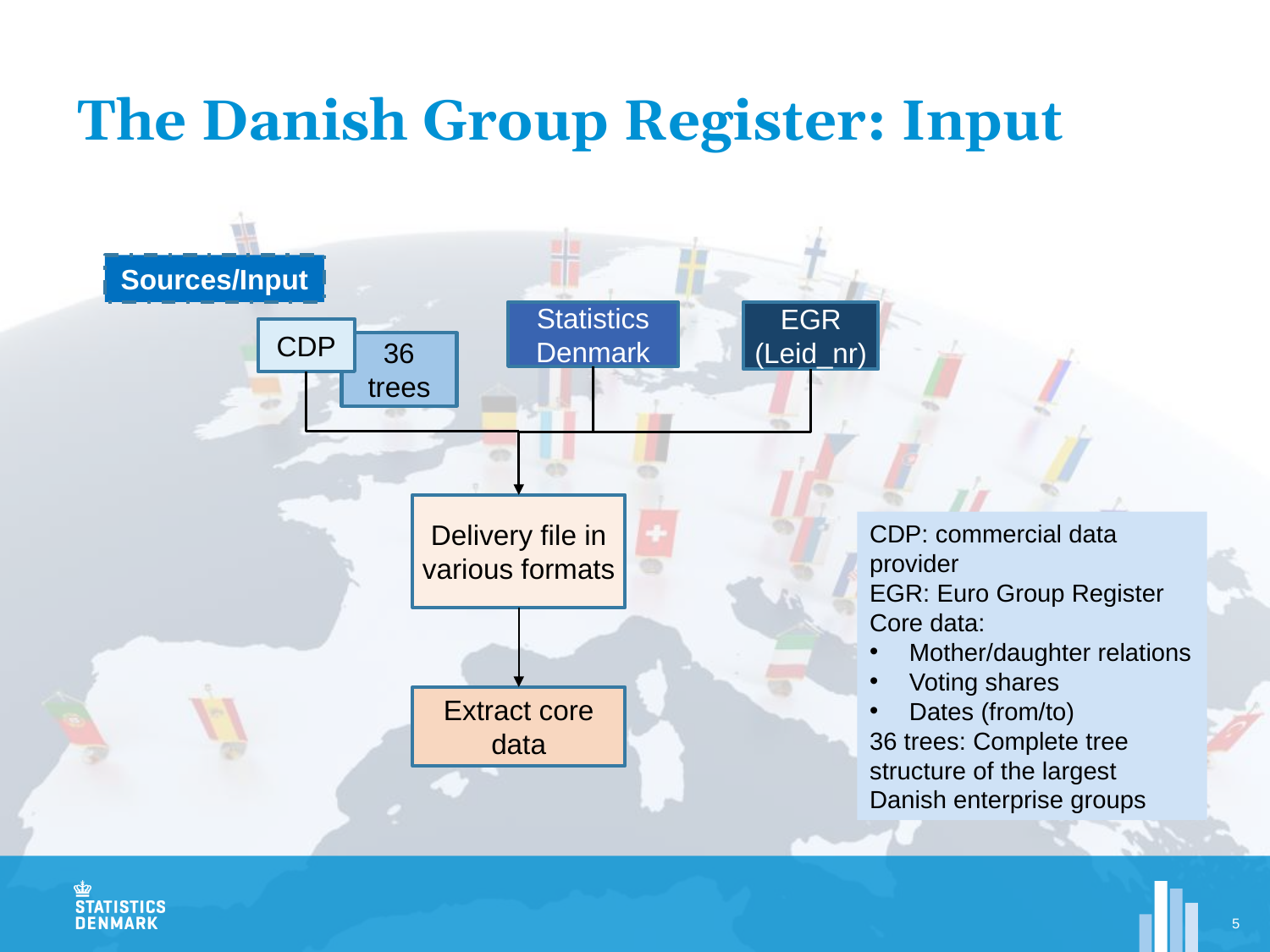

# The Danish Group Register: Input
Sources/Input
Statistics Denmark
EGR
(Leid_nr)
CDP
36 trees
Delivery file in various formats
CDP: commercial data provider
EGR: Euro Group Register
Core data:
Mother/daughter relations
Voting shares
Dates (from/to)
36 trees: Complete tree structure of the largest Danish enterprise groups
Extract core data
5